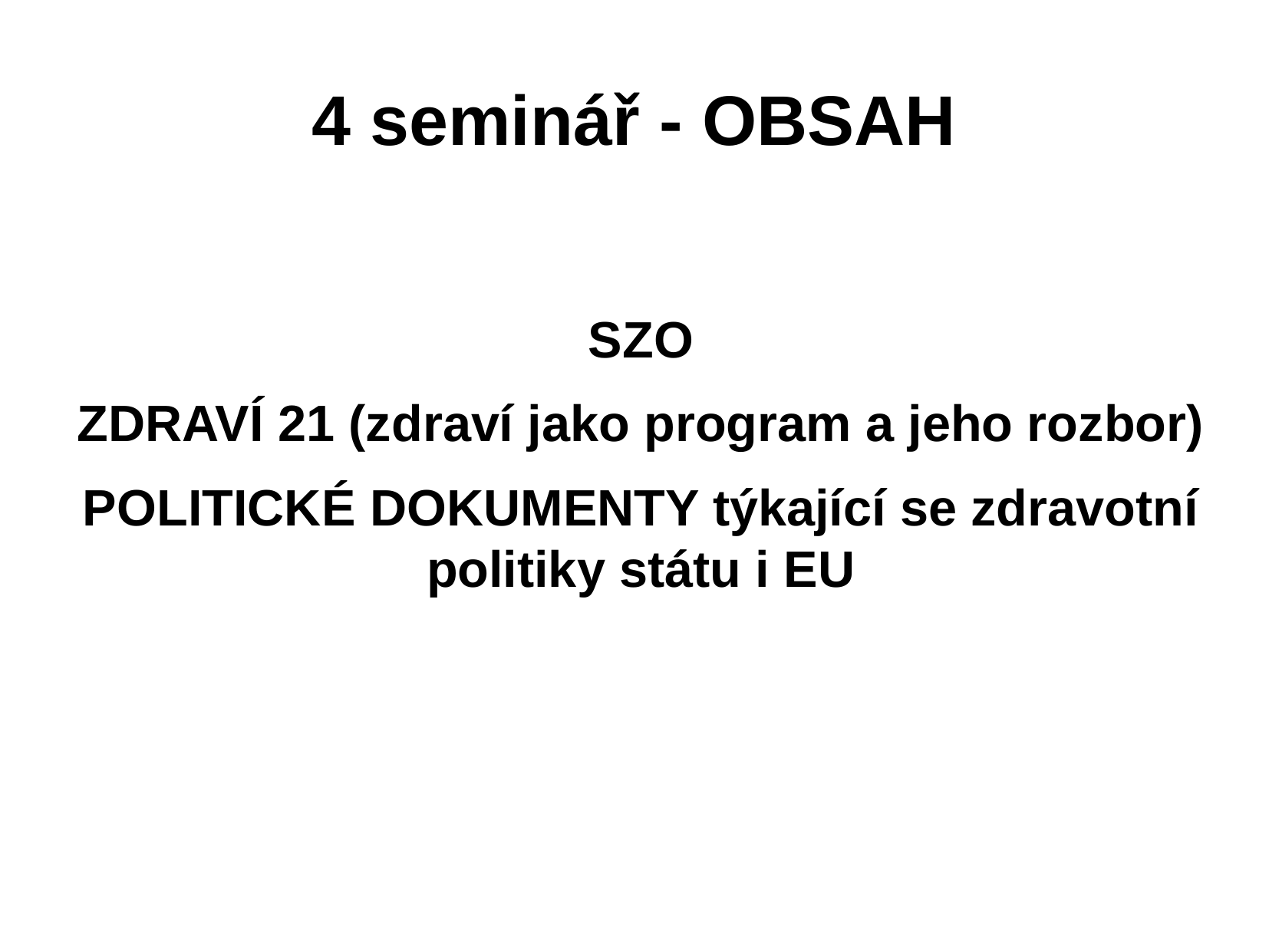

# 4 seminář - OBSAH

SZO
ZDRAVÍ 21 (zdraví jako program a jeho rozbor)
POLITICKÉ DOKUMENTY týkající se zdravotní politiky státu i EU